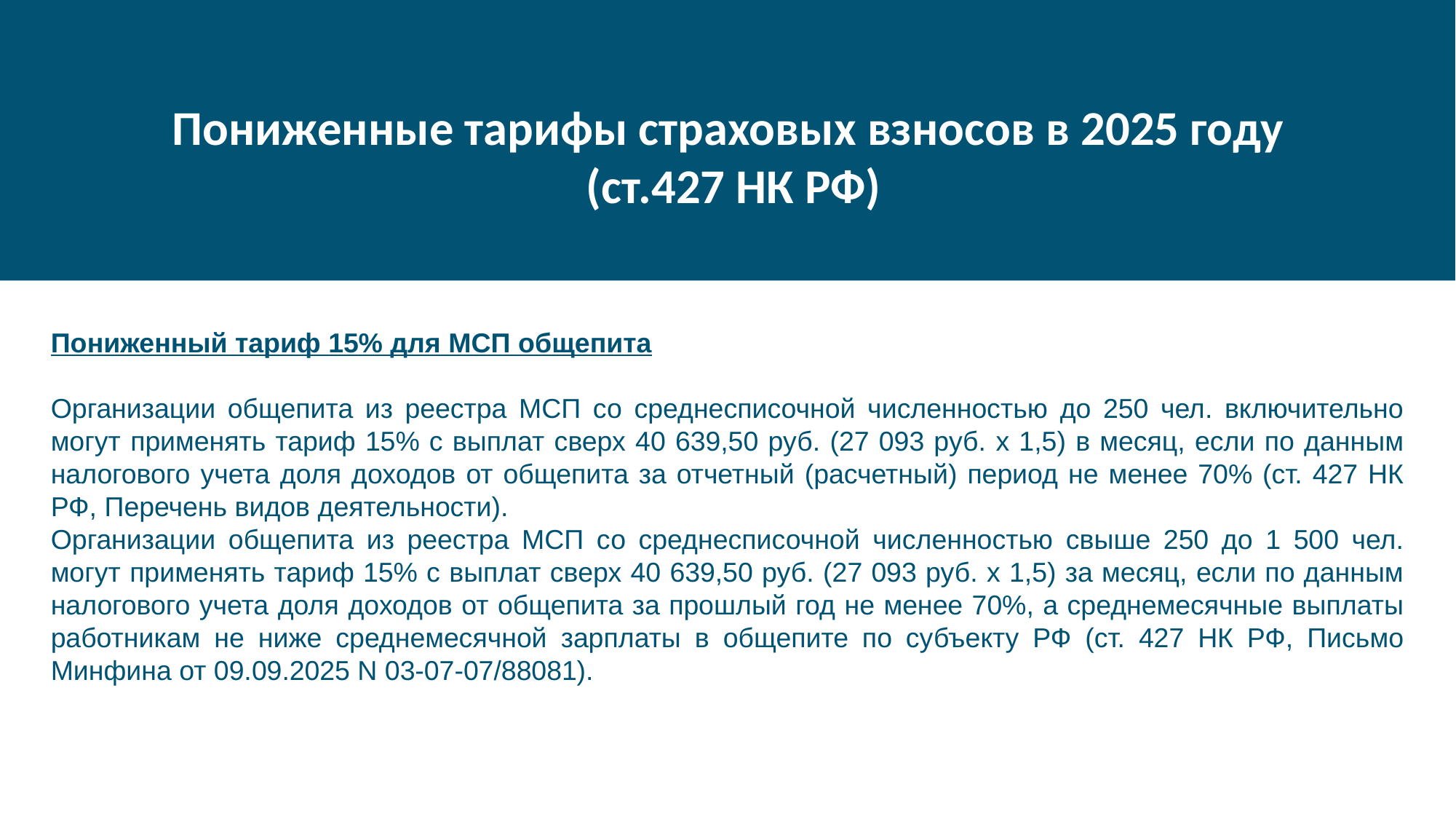

Пониженные тарифы страховых взносов в 2025 году
(ст.427 НК РФ)

Пониженный тариф 15% для МСП общепита

Организации общепита из реестра МСП со среднесписочной численностью до 250 чел. включительно могут применять тариф 15% с выплат сверх 40 639,50 руб. (27 093 руб. x 1,5) в месяц, если по данным налогового учета доля доходов от общепита за отчетный (расчетный) период не менее 70% (ст. 427 НК РФ, Перечень видов деятельности).
Организации общепита из реестра МСП со среднесписочной численностью свыше 250 до 1 500 чел. могут применять тариф 15% с выплат сверх 40 639,50 руб. (27 093 руб. x 1,5) за месяц, если по данным налогового учета доля доходов от общепита за прошлый год не менее 70%, а среднемесячные выплаты работникам не ниже среднемесячной зарплаты в общепите по субъекту РФ (ст. 427 НК РФ, Письмо Минфина от 09.09.2025 N 03-07-07/88081).